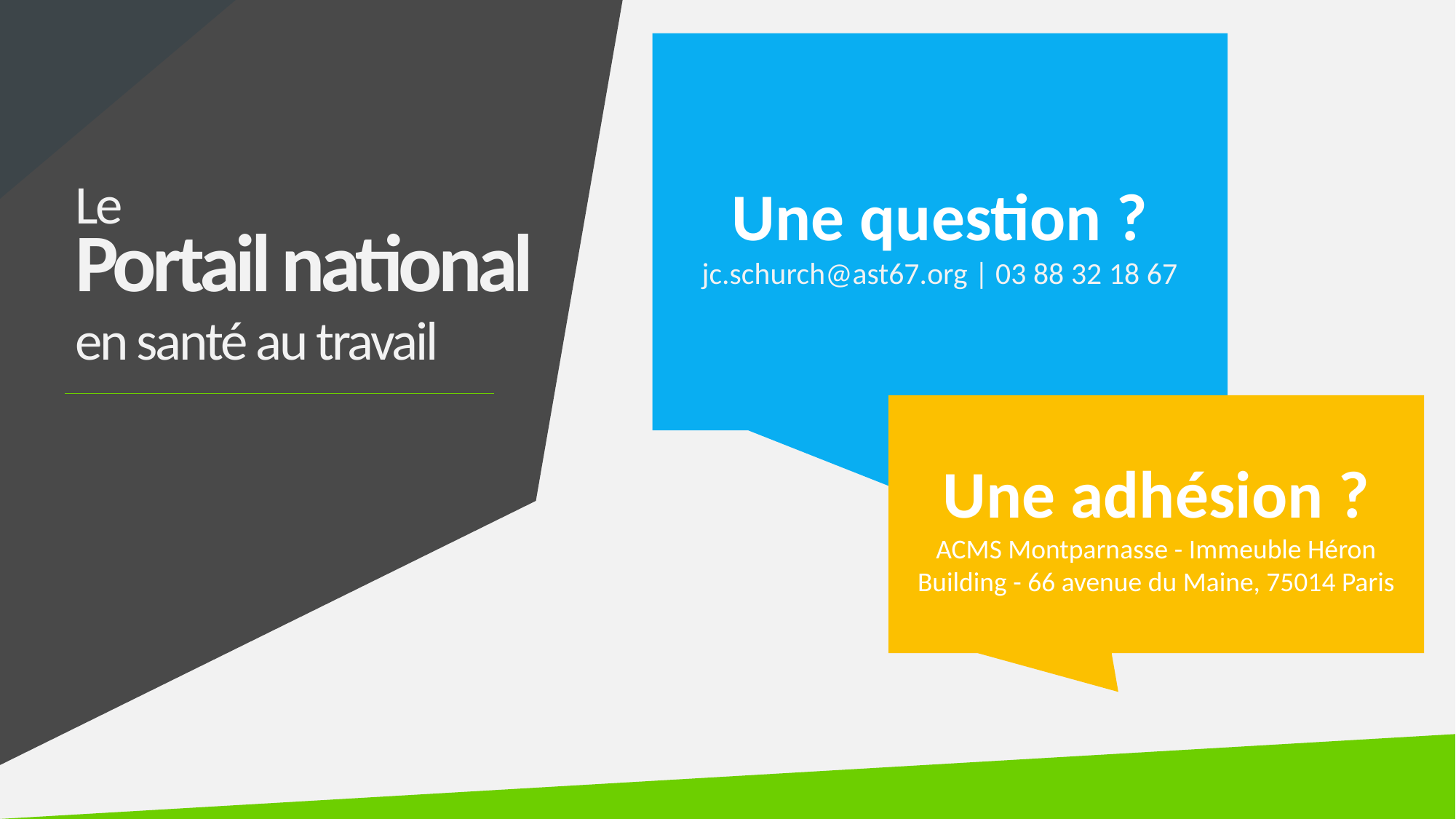

Une question ?
jc.schurch@ast67.org | 03 88 32 18 67
Le
Portail national
en santé au travail
Une adhésion ?
ACMS Montparnasse - Immeuble Héron Building - 66 avenue du Maine, 75014 Paris